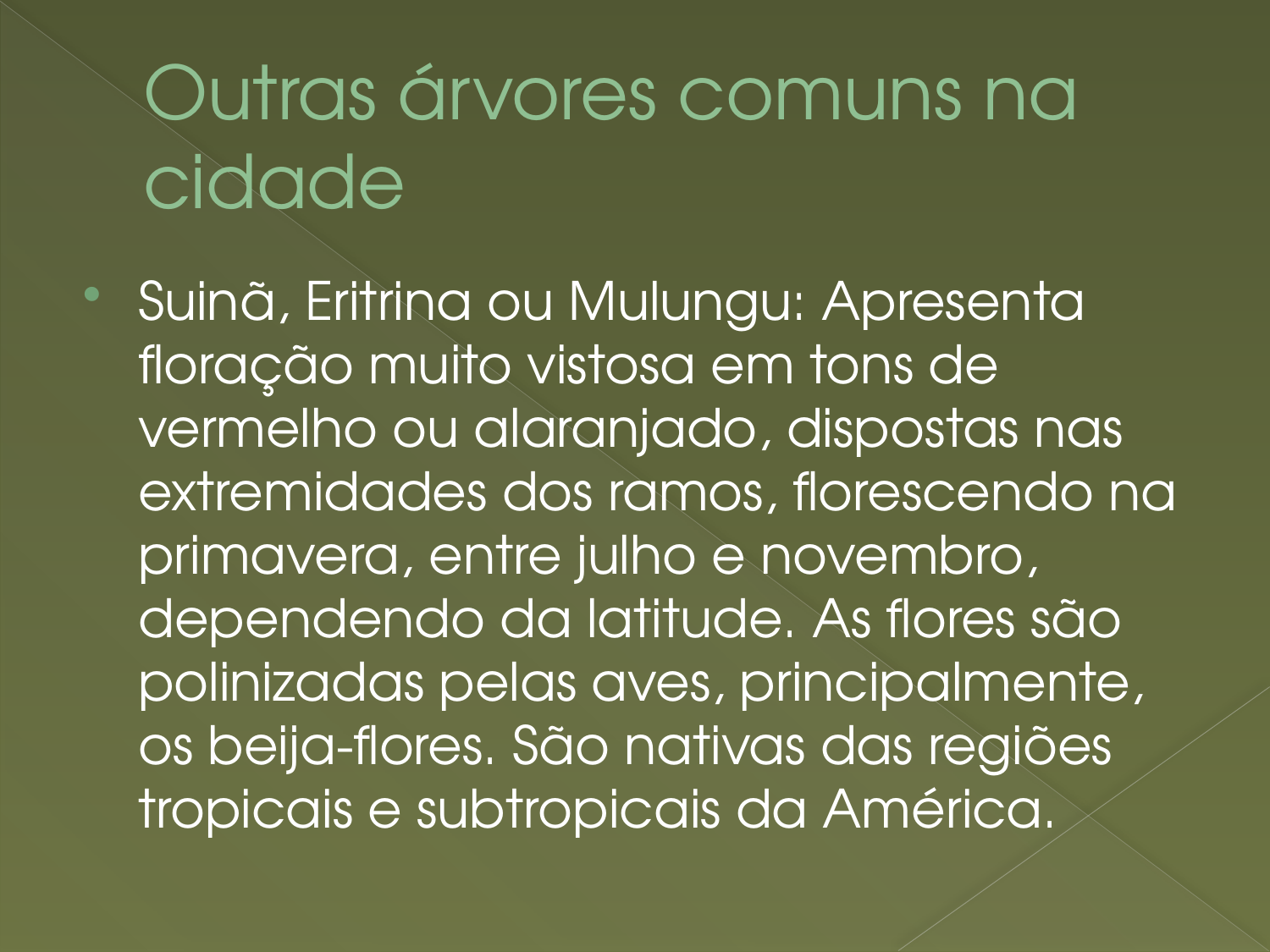

# Outras árvores comuns na cidade
Suinã, Eritrina ou Mulungu: Apresenta floração muito vistosa em tons de vermelho ou alaranjado, dispostas nas extremidades dos ramos, florescendo na primavera, entre julho e novembro, dependendo da latitude. As flores são polinizadas pelas aves, principalmente, os beija-flores. São nativas das regiões tropicais e subtropicais da América.